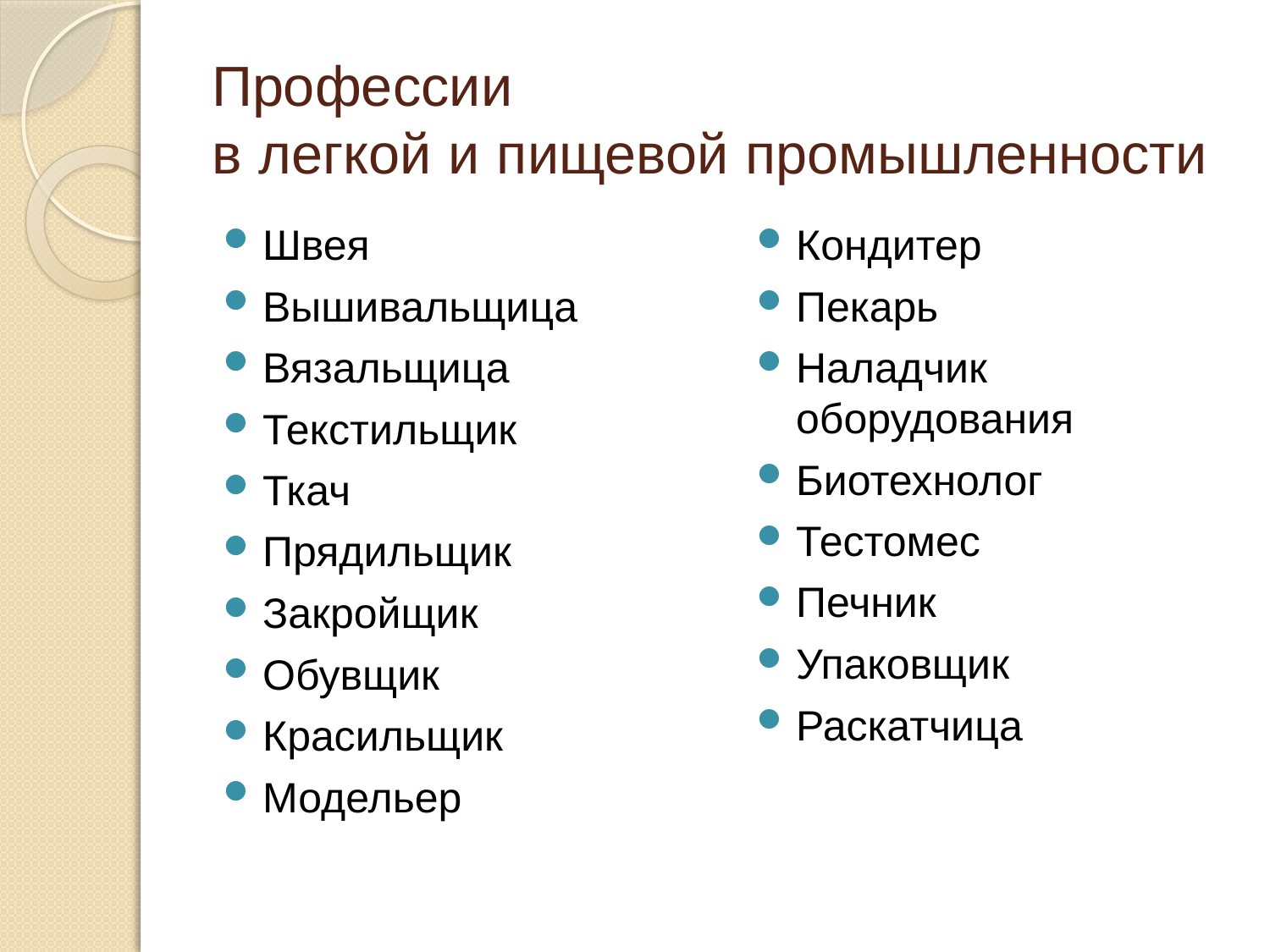

# Профессии в легкой и пищевой промышленности
Швея
Вышивальщица
Вязальщица
Текстильщик
Ткач
Прядильщик
Закройщик
Обувщик
Красильщик
Модельер
Кондитер
Пекарь
Наладчик оборудования
Биотехнолог
Тестомес
Печник
Упаковщик
Раскатчица